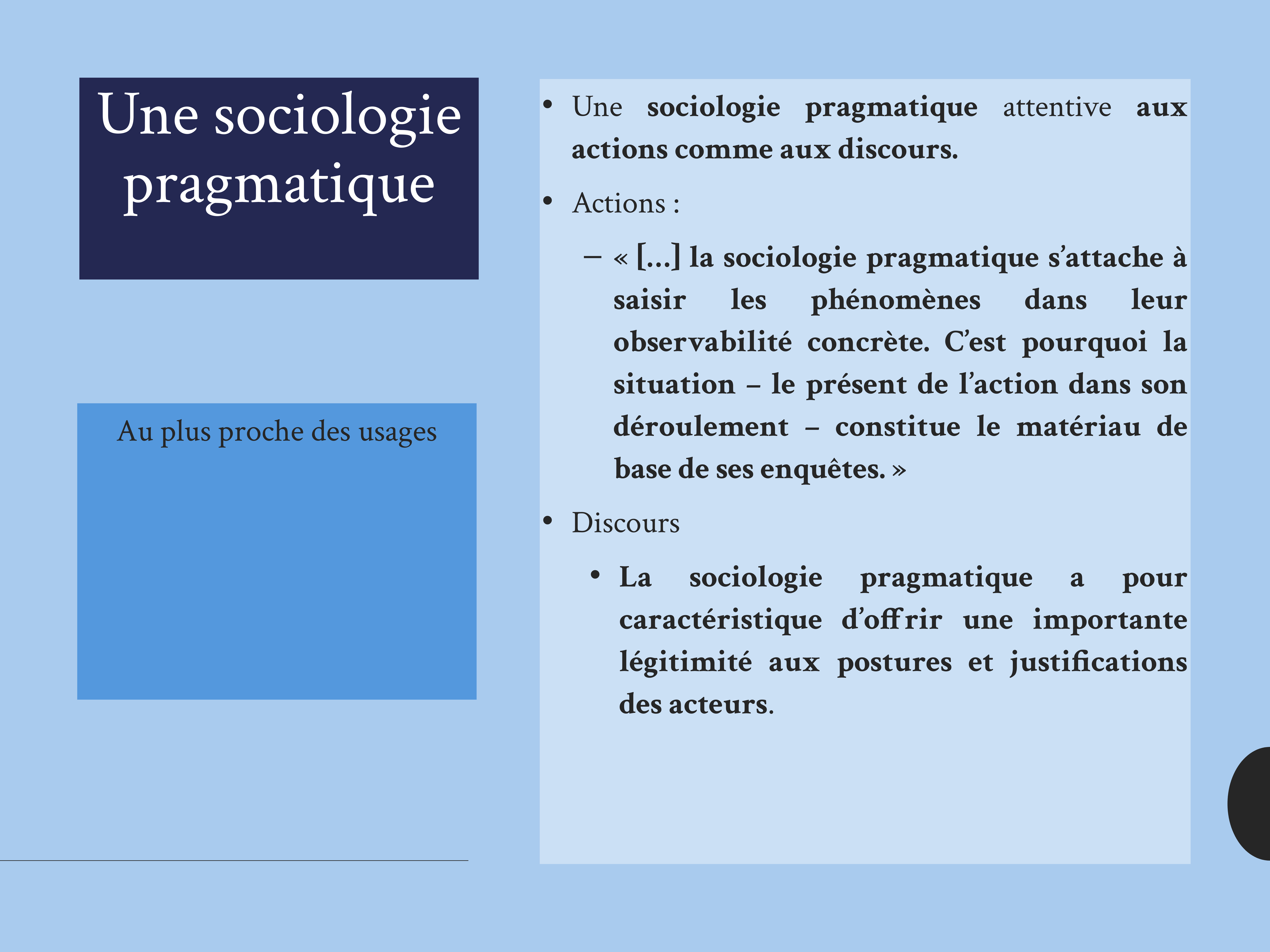

# Une sociologie pragmatique
Une sociologie pragmatique attentive aux actions comme aux discours.
Actions :
« […] la sociologie pragmatique s’attache à saisir les phénomènes dans leur observabilité concrète. C’est pourquoi la situation – le présent de l’action dans son déroulement – constitue le matériau de base de ses enquêtes. »
Discours
La sociologie pragmatique a pour caractéristique d’offrir une importante légitimité aux postures et justifications des acteurs.
Au plus proche des usages